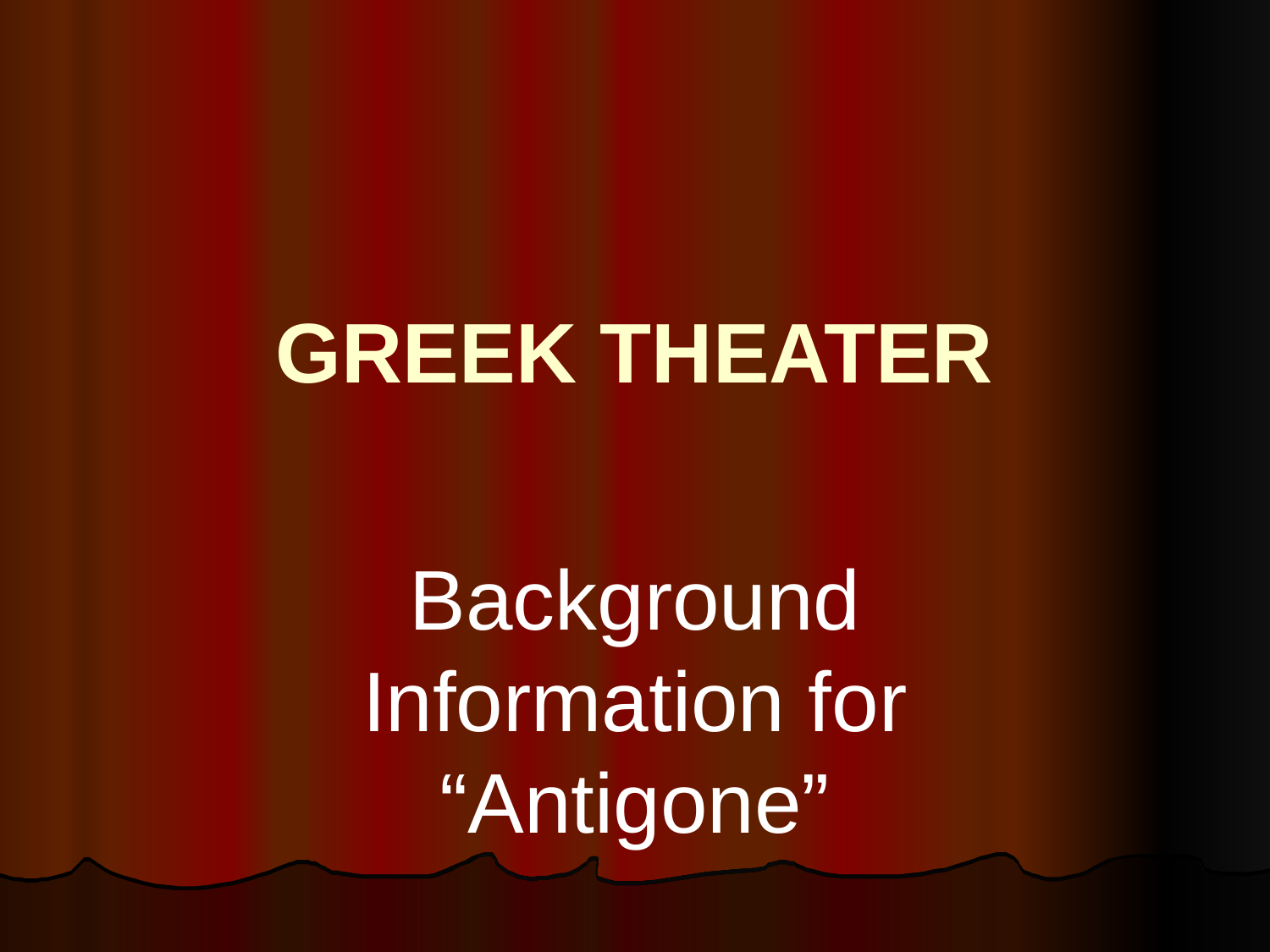

# GREEK THEATER
Background Information for “Antigone”